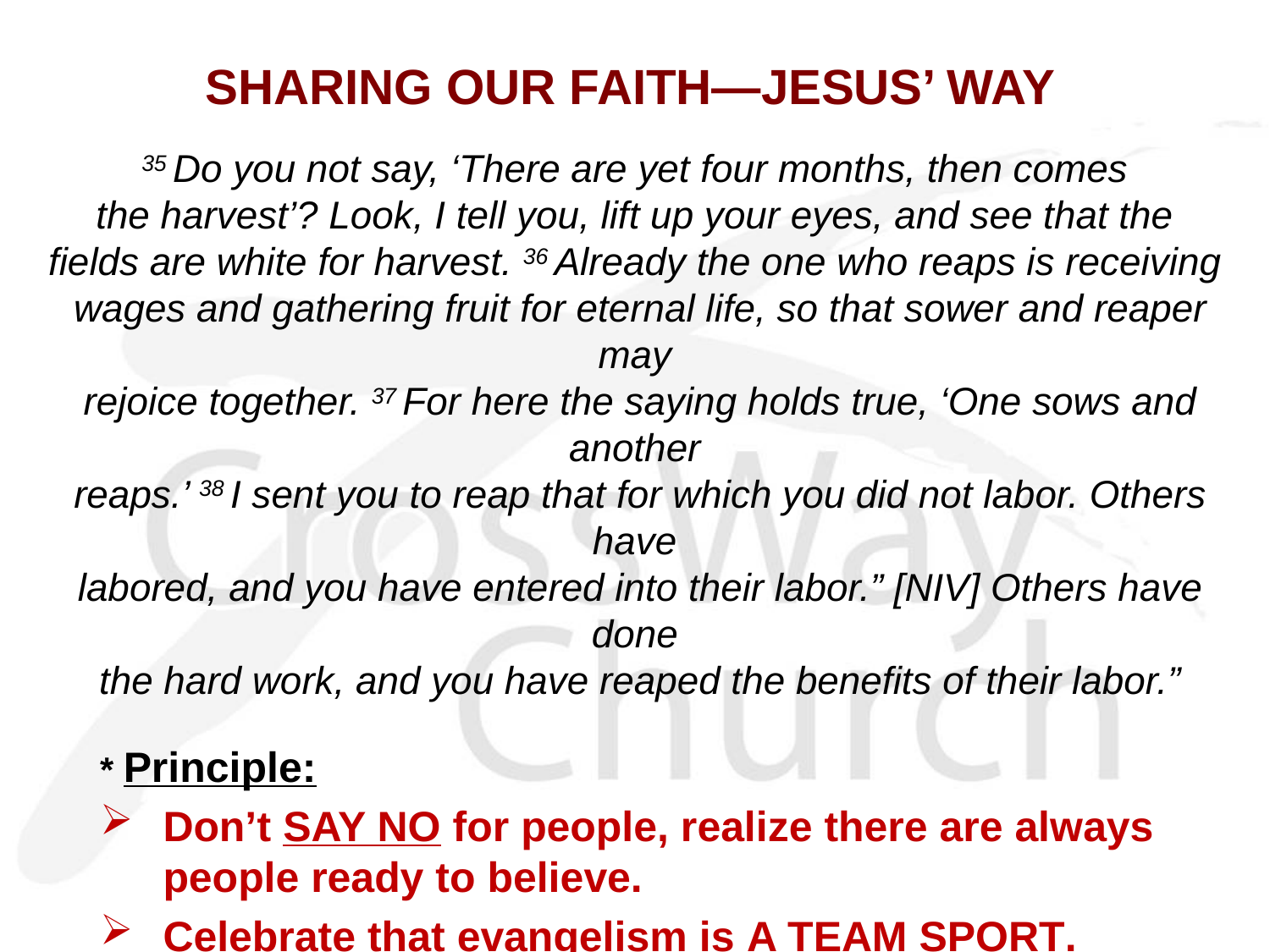

# SHARING OUR FAITH—JESUS’ WAY
35 Do you not say, ‘There are yet four months, then comes
the harvest’? Look, I tell you, lift up your eyes, and see that the
fields are white for harvest. 36 Already the one who reaps is receiving
wages and gathering fruit for eternal life, so that sower and reaper may
rejoice together. 37 For here the saying holds true, ‘One sows and another
reaps.’ 38 I sent you to reap that for which you did not labor. Others have
labored, and you have entered into their labor.” [NIV] Others have done
the hard work, and you have reaped the benefits of their labor.”

* Principle:
Don’t SAY NO for people, realize there are always people ready to believe.
Celebrate that evangelism is A TEAM SPORT.
Realize that OTHERS HAVE GONE BEFORE YOU in doing the hard work of sowing.